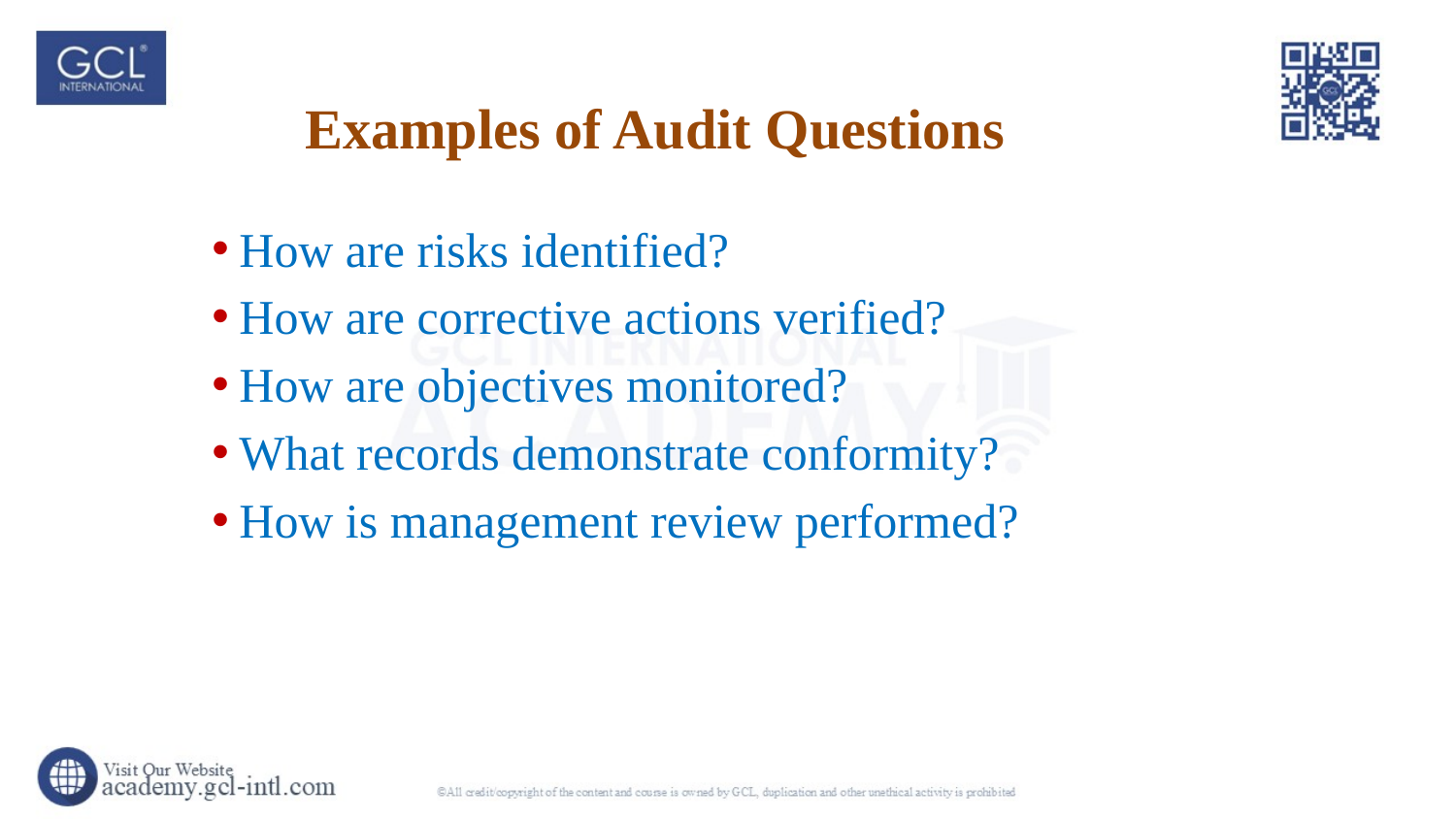

# Examples of Audit Questions
How are risks identified?
How are corrective actions verified?
How are objectives monitored?
What records demonstrate conformity?
How is management review performed?